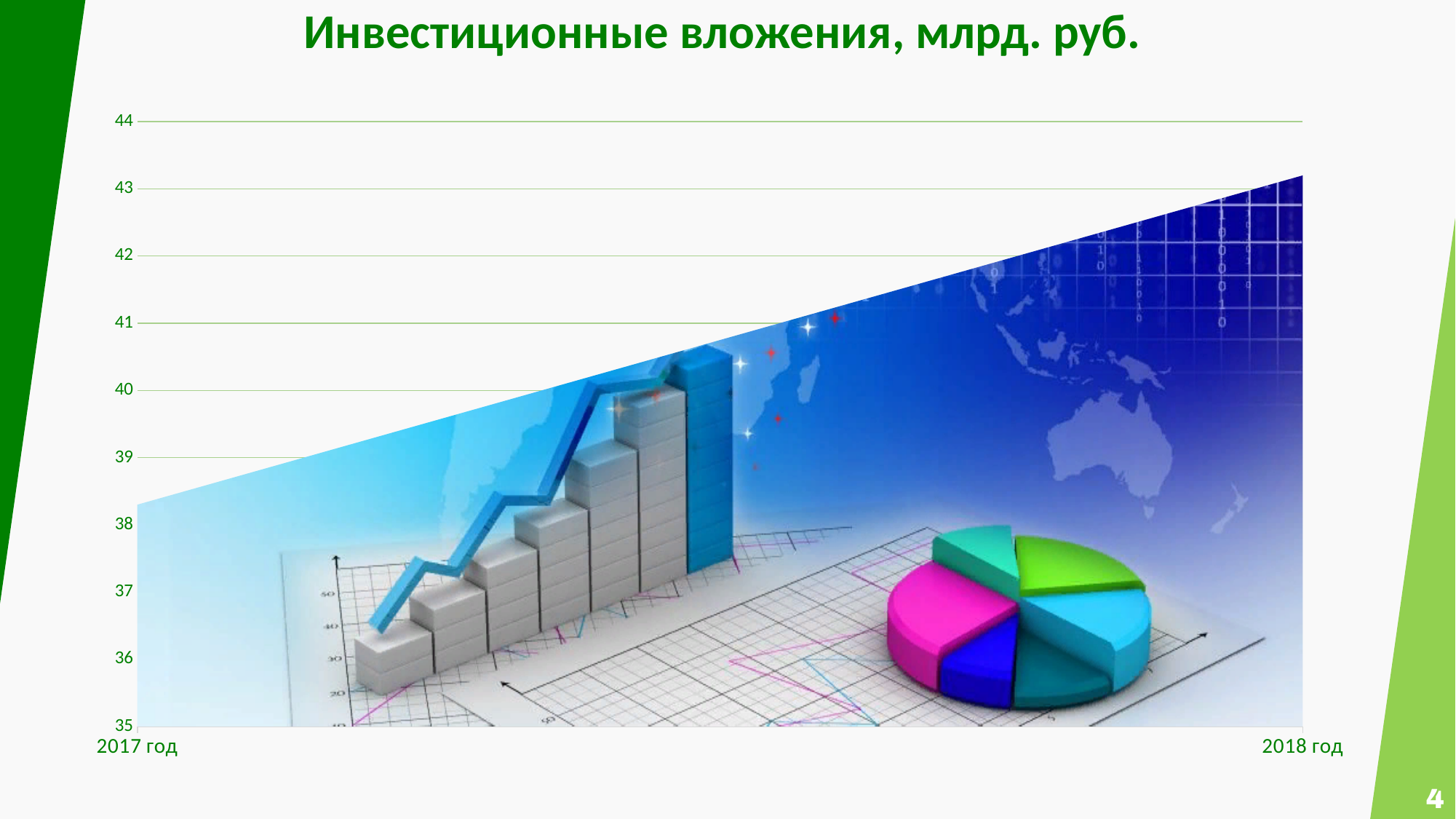

Инвестиционные вложения, млрд. руб.

### Chart

| Category |  |
|---|---|
| 2017 год | 38.3 |
| 2018 год | 43.2 |
4